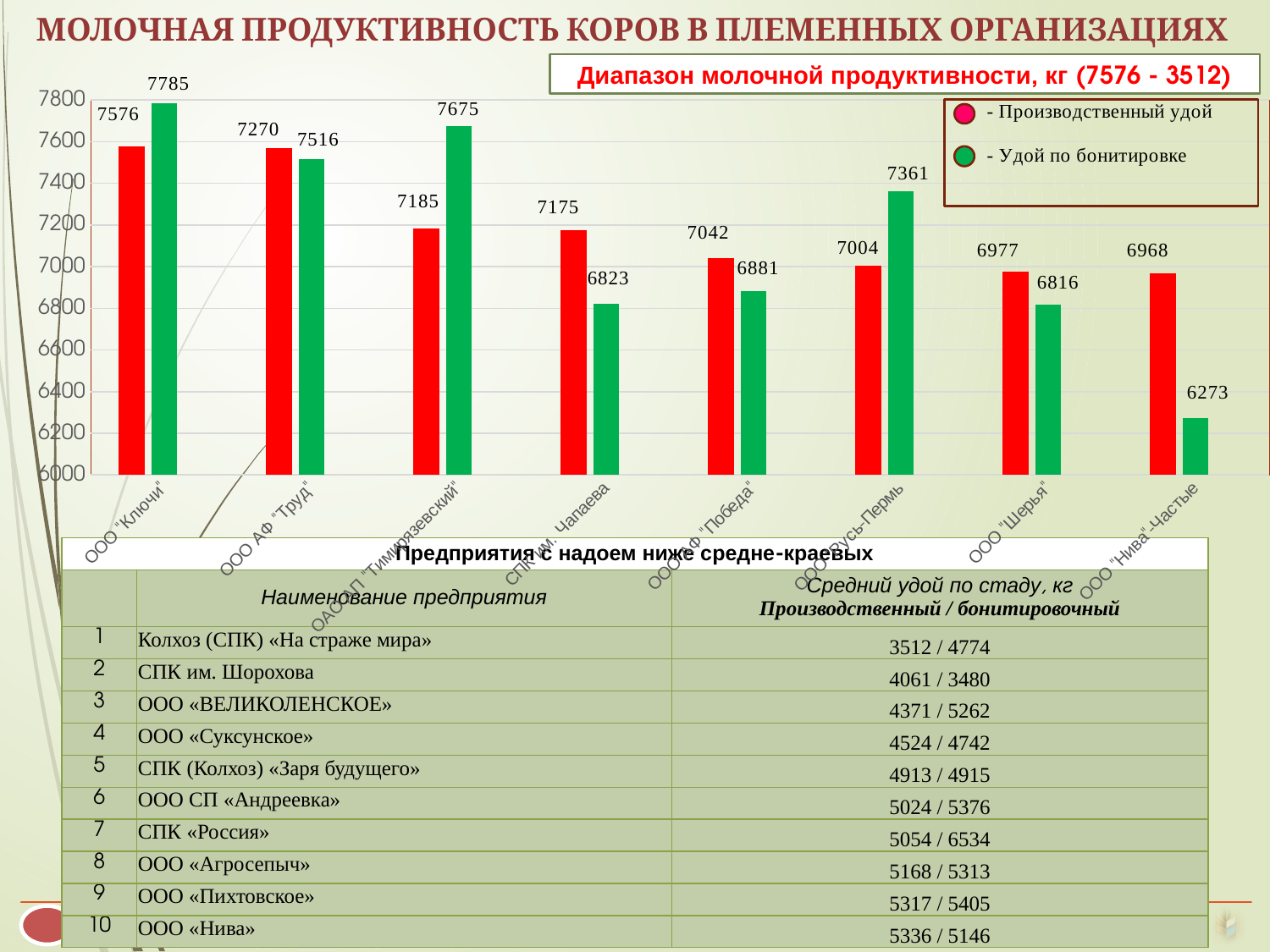

МОЛОЧНАЯ ПРОДУКТИВНОСТЬ КОРОВ В ПЛЕМЕННЫХ ОРГАНИЗАЦИЯХ

### Chart

| Category | производственный надой | надой по бонитировке | Столбец1 |
|---|---|---|---|
| ООО "Ключи" | 7576.0 | 7785.0 | None |
| ООО АФ "Труд" | 7570.0 | 7516.0 | None |
| ОАО АП "Тимирязевский" | 7185.0 | 7675.0 | None |
| СПК им. Чапаева | 7175.0 | 6823.0 | None |
| ООО АФ "Победа" | 7042.0 | 6881.0 | None |
| ООО "Русь-Пермь | 7004.0 | 7361.0 | None |
| ООО "Шерья" | 6977.0 | 6816.0 | None |
| ООО "Нива"-Частые | 6968.0 | 6273.0 | None |
Диапазон молочной продуктивности, кг (7576 - 3512)
| Предприятия с надоем ниже средне-краевых |  |  |
| --- | --- | --- |
|  | Наименование предприятия | Средний удой по стаду, кг Производственный / бонитировочный |
| 1 | Колхоз (СПК) «На страже мира» | 3512 / 4774 |
| 2 | СПК им. Шорохова | 4061 / 3480 |
| 3 | ООО «ВЕЛИКОЛЕНСКОЕ» | 4371 / 5262 |
| 4 | ООО «Суксунское» | 4524 / 4742 |
| 5 | СПК (Колхоз) «Заря будущего» | 4913 / 4915 |
| 6 | ООО СП «Андреевка» | 5024 / 5376 |
| 7 | СПК «Россия» | 5054 / 6534 |
| 8 | ООО «Агросепыч» | 5168 / 5313 |
| 9 | ООО «Пихтовское» | 5317 / 5405 |
| 10 | ООО «Нива» | 5336 / 5146 |